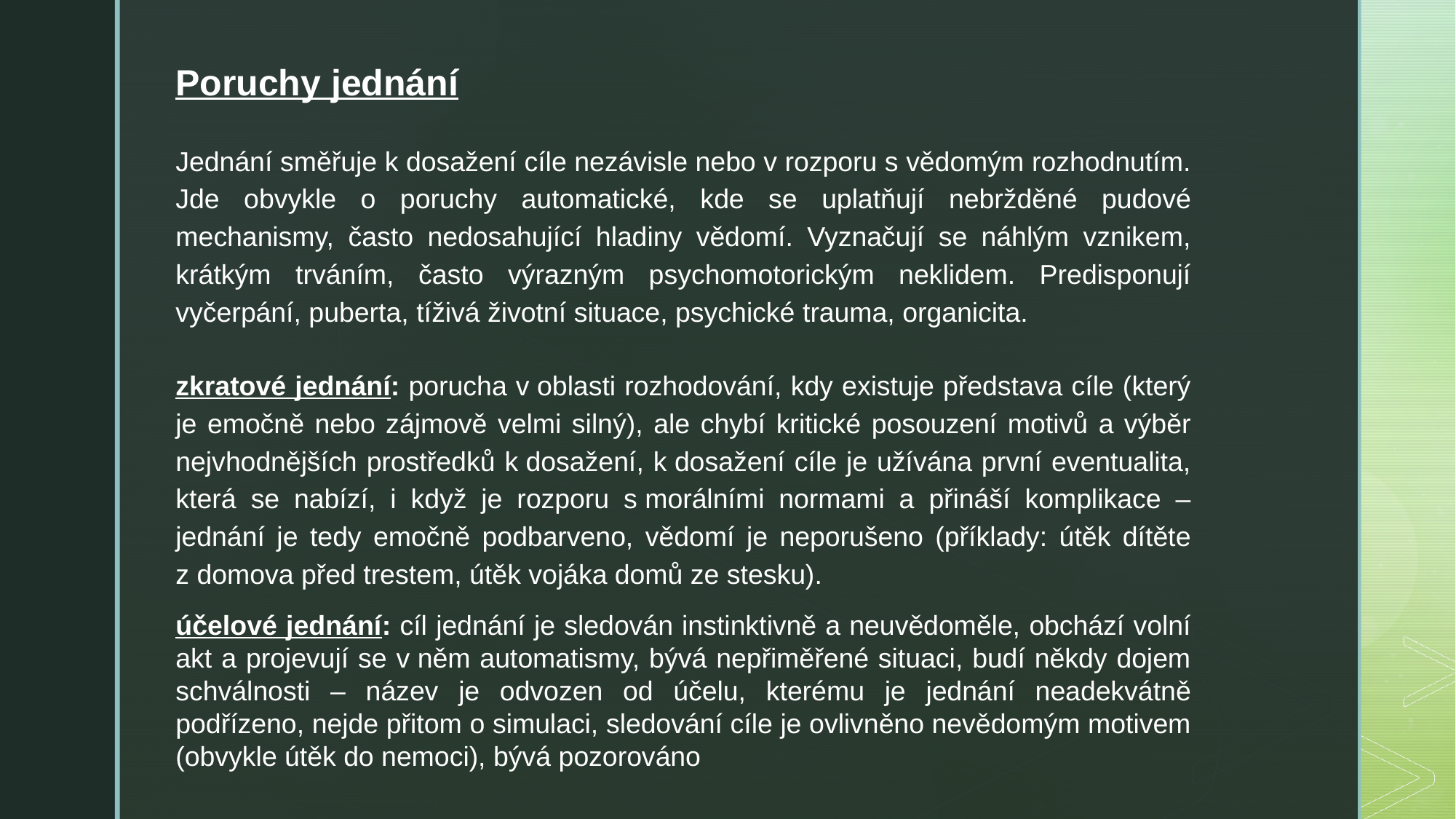

Poruchy jednání
Jednání směřuje k dosažení cíle nezávisle nebo v rozporu s vědomým rozhodnutím. Jde obvykle o poruchy automatické, kde se uplatňují nebržděné pudové mechanismy, často nedosahující hladiny vědomí. Vyznačují se náhlým vznikem, krátkým trváním, často výrazným psychomotorickým neklidem. Predisponují vyčerpání, puberta, tíživá životní situace, psychické trauma, organicita.
zkratové jednání: porucha v oblasti rozhodování, kdy existuje představa cíle (který je emočně nebo zájmově velmi silný), ale chybí kritické posouzení motivů a výběr nejvhodnějších prostředků k dosažení, k dosažení cíle je užívána první eventualita, která se nabízí, i když je rozporu s morálními normami a přináší komplikace – jednání je tedy emočně podbarveno, vědomí je neporušeno (příklady: útěk dítěte z domova před trestem, útěk vojáka domů ze stesku).
účelové jednání: cíl jednání je sledován instinktivně a neuvědoměle, obchází volní akt a projevují se v něm automatismy, bývá nepřiměřené situaci, budí někdy dojem schválnosti – název je odvozen od účelu, kterému je jednání neadekvátně podřízeno, nejde přitom o simulaci, sledování cíle je ovlivněno nevědomým motivem (obvykle útěk do nemoci), bývá pozorováno